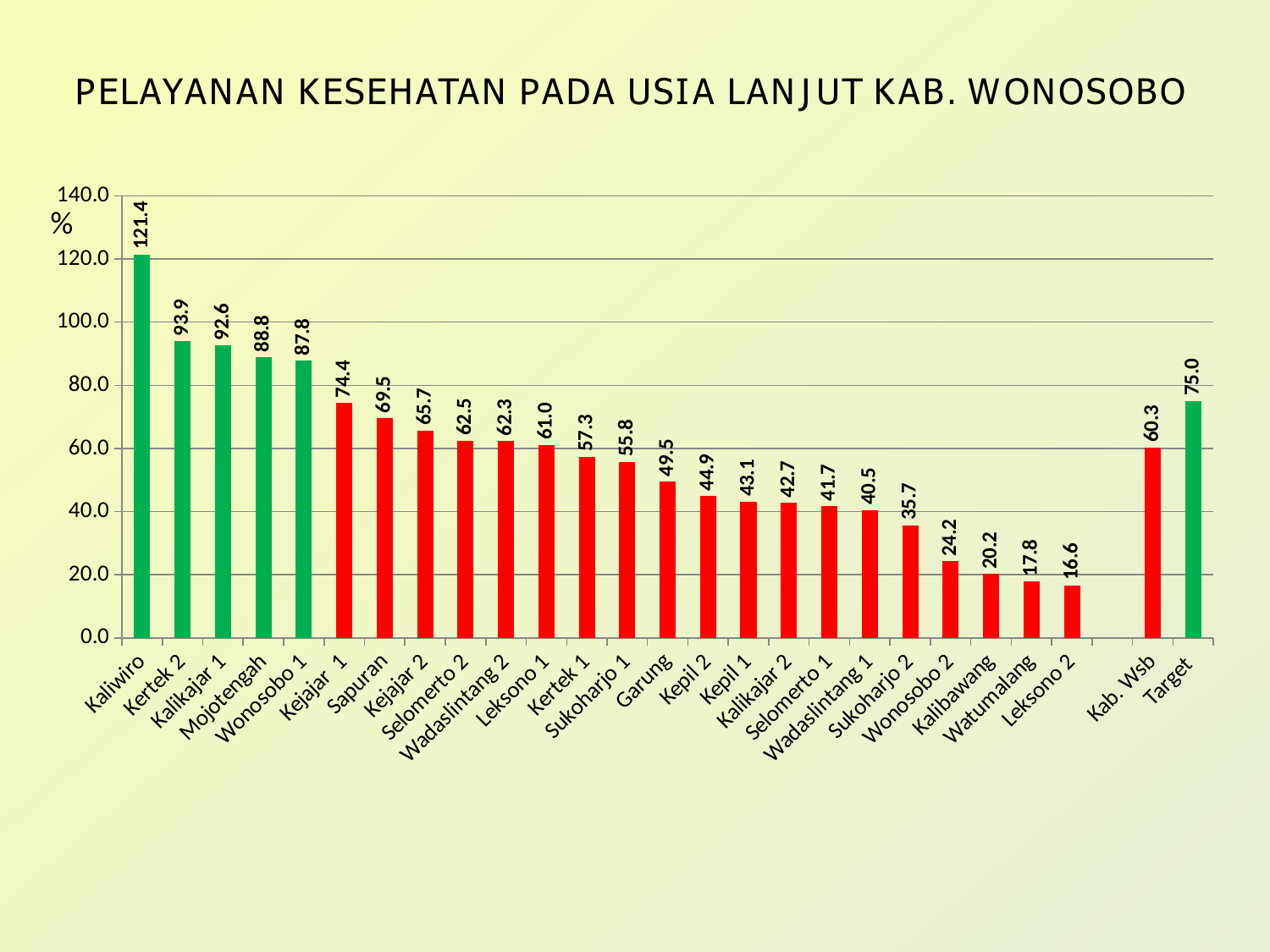

# PELAYANAN KESEHATAN PADA USIA LANJUT KAB. WONOSOBO

### Chart

| Category |  |
|---|---|
| Kaliwiro | 121.44607843137256 |
| Kertek 2 | 93.94608926204155 |
| Kalikajar 1 | 92.56243213897933 |
| Mojotengah | 88.80883765609988 |
| Wonosobo 1 | 87.75769556622423 |
| Kejajar  1 | 74.43491816056118 |
| Sapuran | 69.52380952380952 |
| Kejajar 2 | 65.66308243727599 |
| Selomerto 2 | 62.48976248976248 |
| Wadaslintang 2 | 62.29242608343459 |
| Leksono 1 | 61.046292811441475 |
| Kertek 1 | 57.324703344120834 |
| Sukoharjo 1 | 55.76923076923078 |
| Garung | 49.52182229177535 |
| Kepil 2 | 44.89465153970825 |
| Kepil 1 | 43.1157978511739 |
| Kalikajar 2 | 42.7159209157128 |
| Selomerto 1 | 41.67117360735533 |
| Wadaslintang 1 | 40.4601914070454 |
| Sukoharjo 2 | 35.70412517780939 |
| Wonosobo 2 | 24.202420242024196 |
| Kalibawang | 20.174050632911392 |
| Watumalang | 17.810026385224276 |
| Leksono 2 | 16.58130601792573 |
|  | None |
| Kab. Wsb | 60.3 |
| Target  | 75.0 |
%